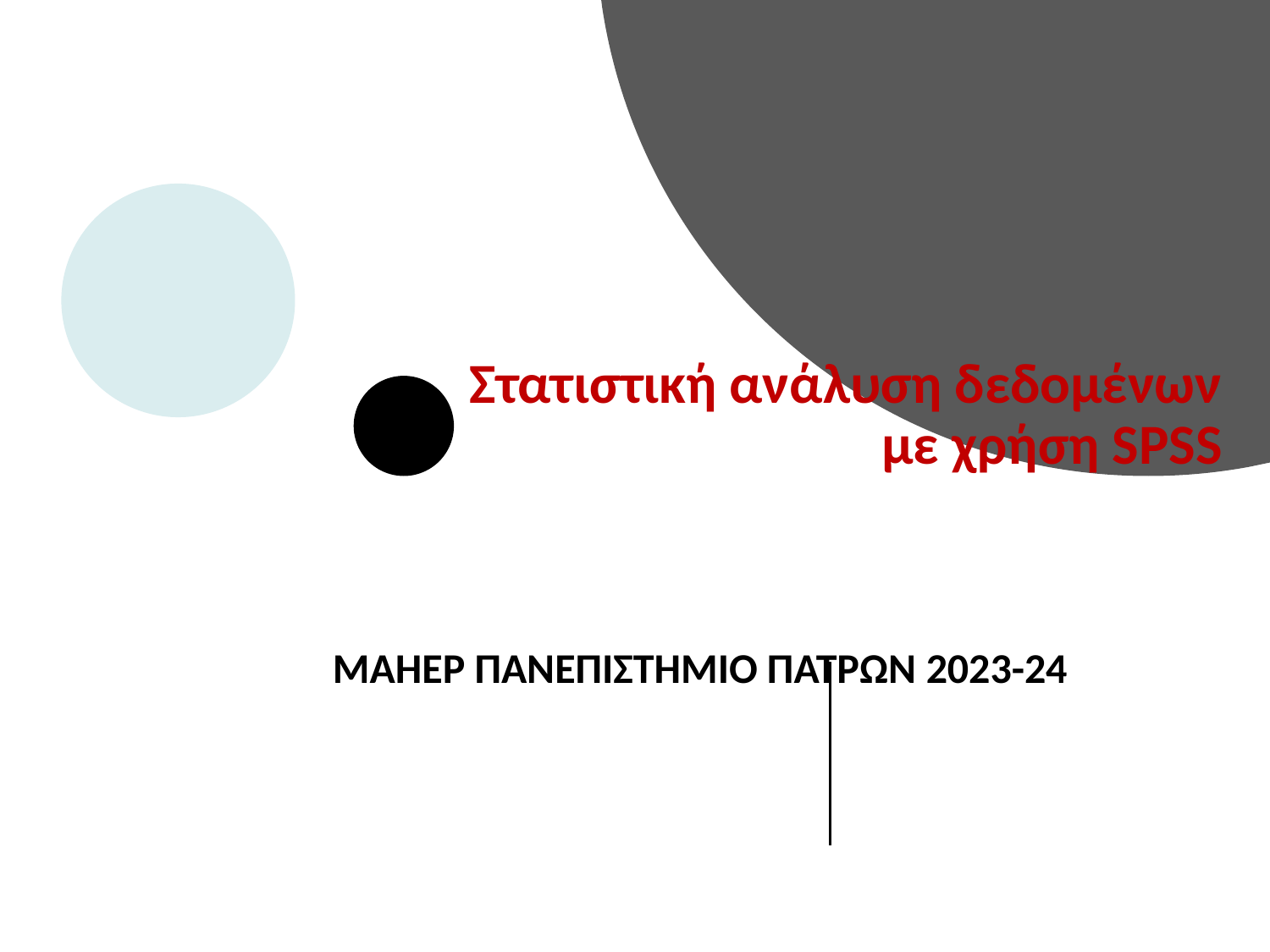

Στατιστική ανάλυση δεδομένων
με χρήση SPSS

ΜΑΗΕΡ ΠΑΝΕΠΙΣΤΗΜΙΟ ΠΑΤΡΩΝ 2023-24